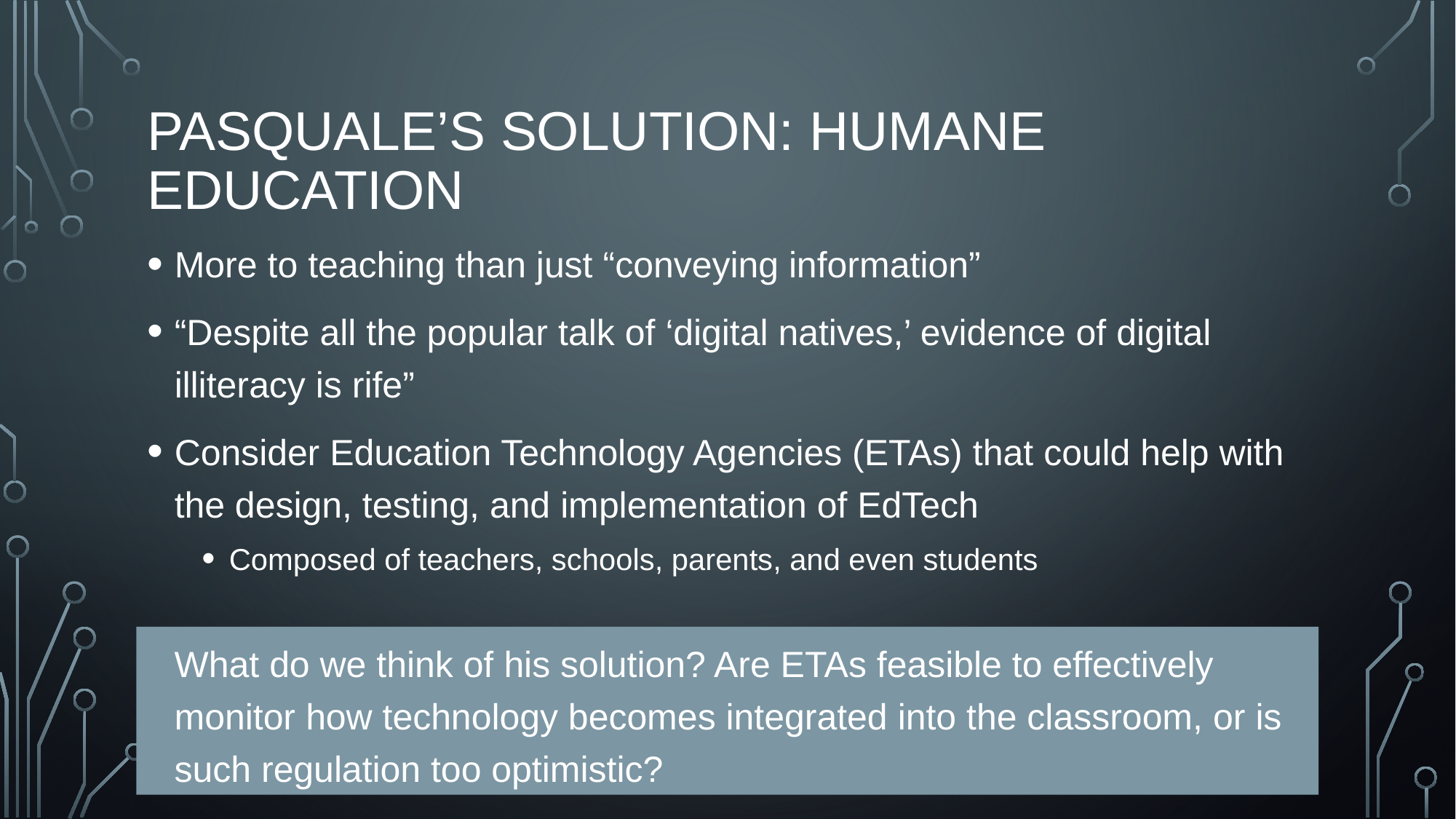

# Pasquale’s solution: Humane education
More to teaching than just “conveying information”
“Despite all the popular talk of ‘digital natives,’ evidence of digital illiteracy is rife”
Consider Education Technology Agencies (ETAs) that could help with the design, testing, and implementation of EdTech
Composed of teachers, schools, parents, and even students
What do we think of his solution? Are ETAs feasible to effectively monitor how technology becomes integrated into the classroom, or is such regulation too optimistic?